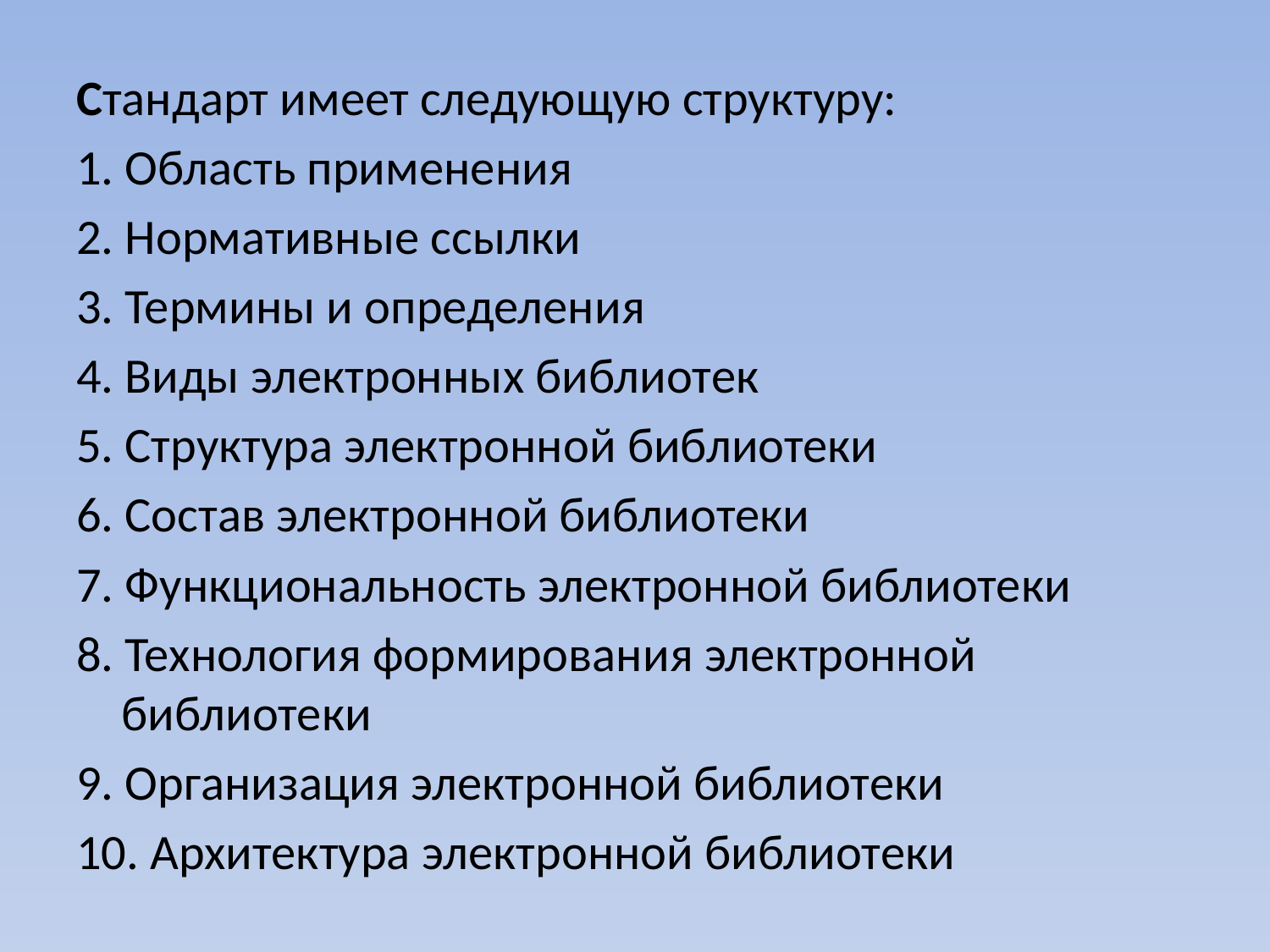

Стандарт имеет следующую структуру:
1. Область применения
2. Нормативные ссылки
3. Термины и определения
4. Виды электронных библиотек
5. Структура электронной библиотеки
6. Состав электронной библиотеки
7. Функциональность электронной библиотеки
8. Технология формирования электронной библиотеки
9. Организация электронной библиотеки
10. Архитектура электронной библиотеки